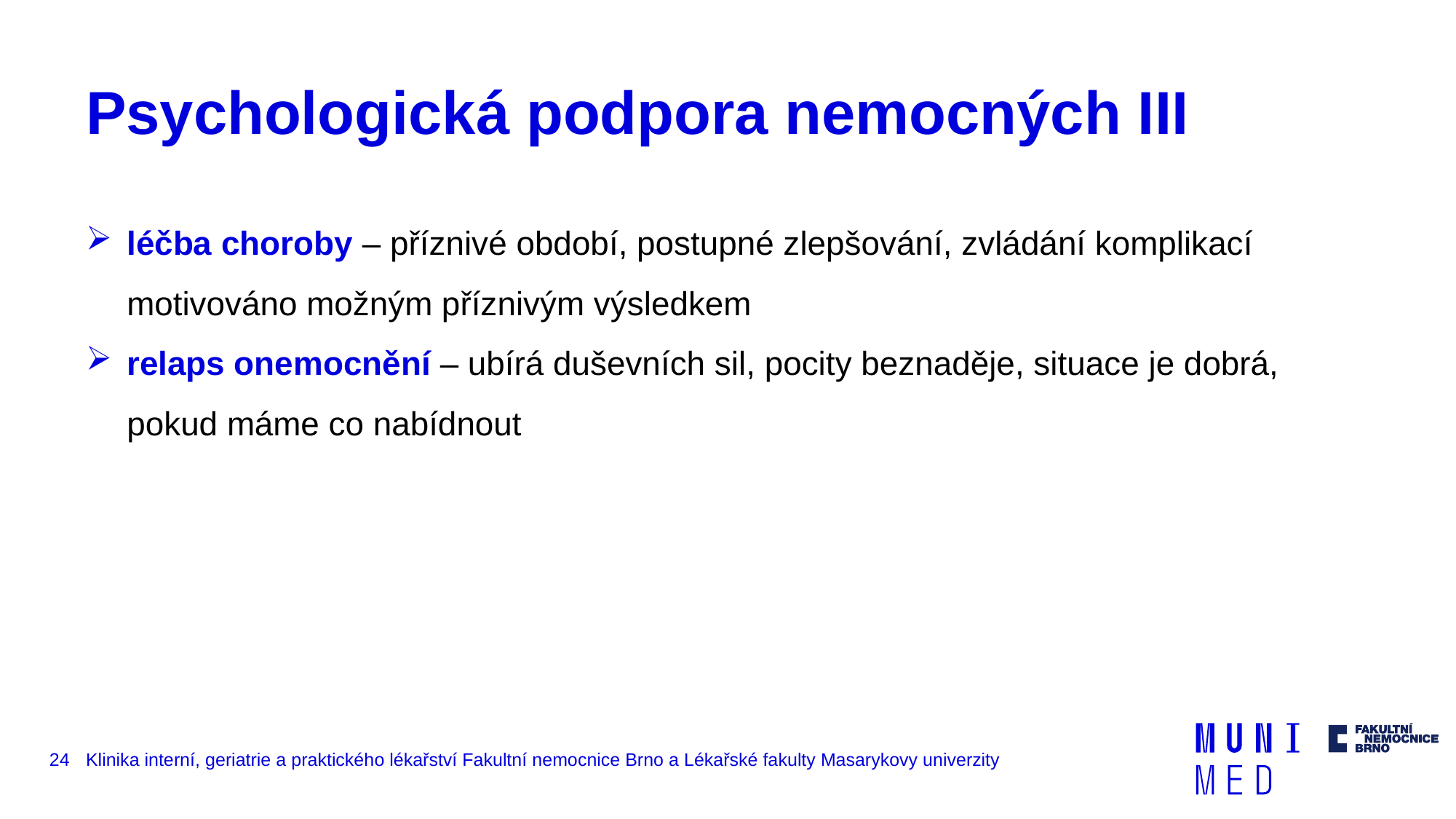

# Psychologická podpora nemocných III
léčba choroby – příznivé období, postupné zlepšování, zvládání komplikací motivováno možným příznivým výsledkem
relaps onemocnění – ubírá duševních sil, pocity beznaděje, situace je dobrá, pokud máme co nabídnout
24
Klinika interní, geriatrie a praktického lékařství Fakultní nemocnice Brno a Lékařské fakulty Masarykovy univerzity